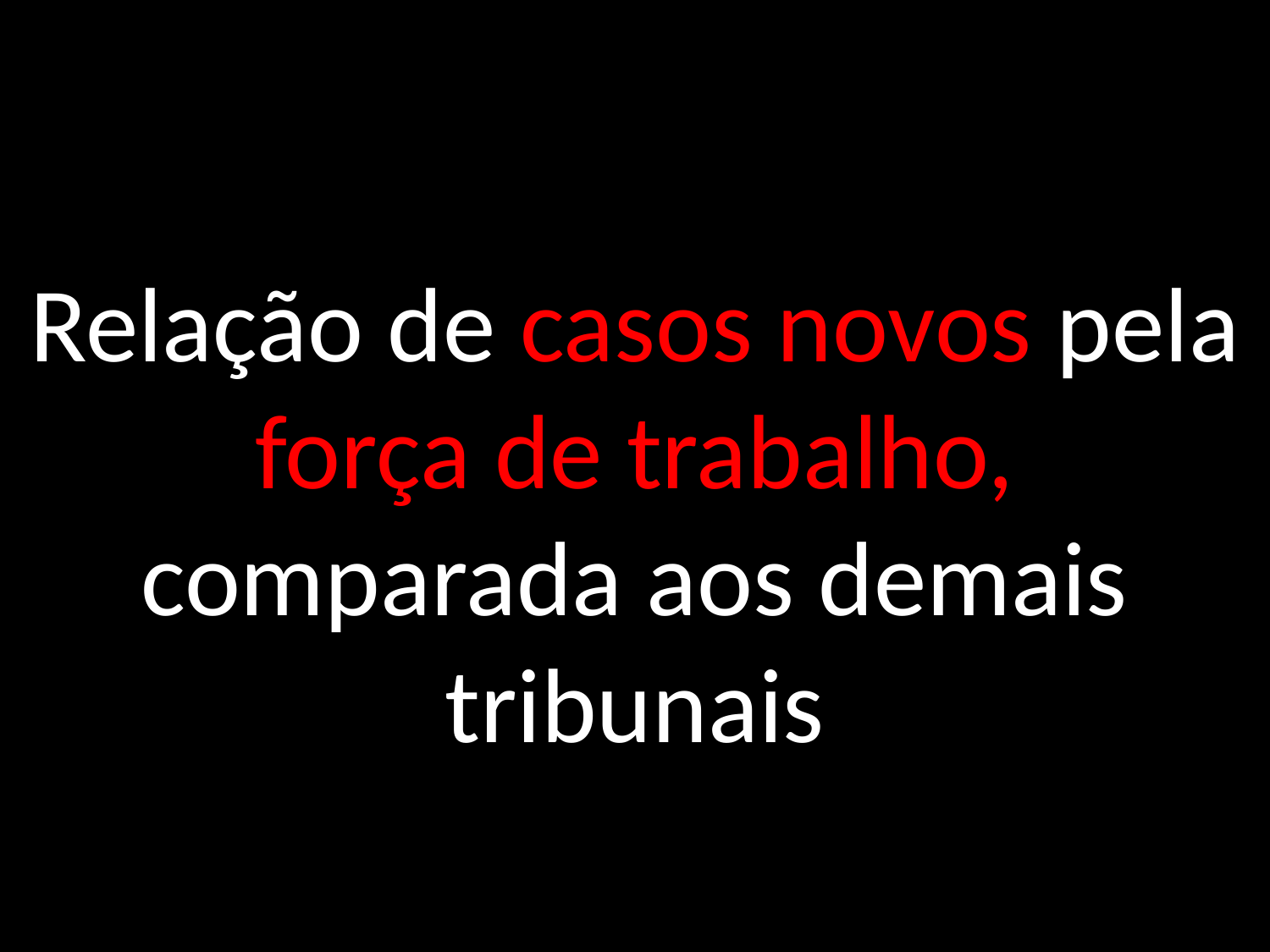

Relação de casos novos pela força de trabalho, comparada aos demais tribunais